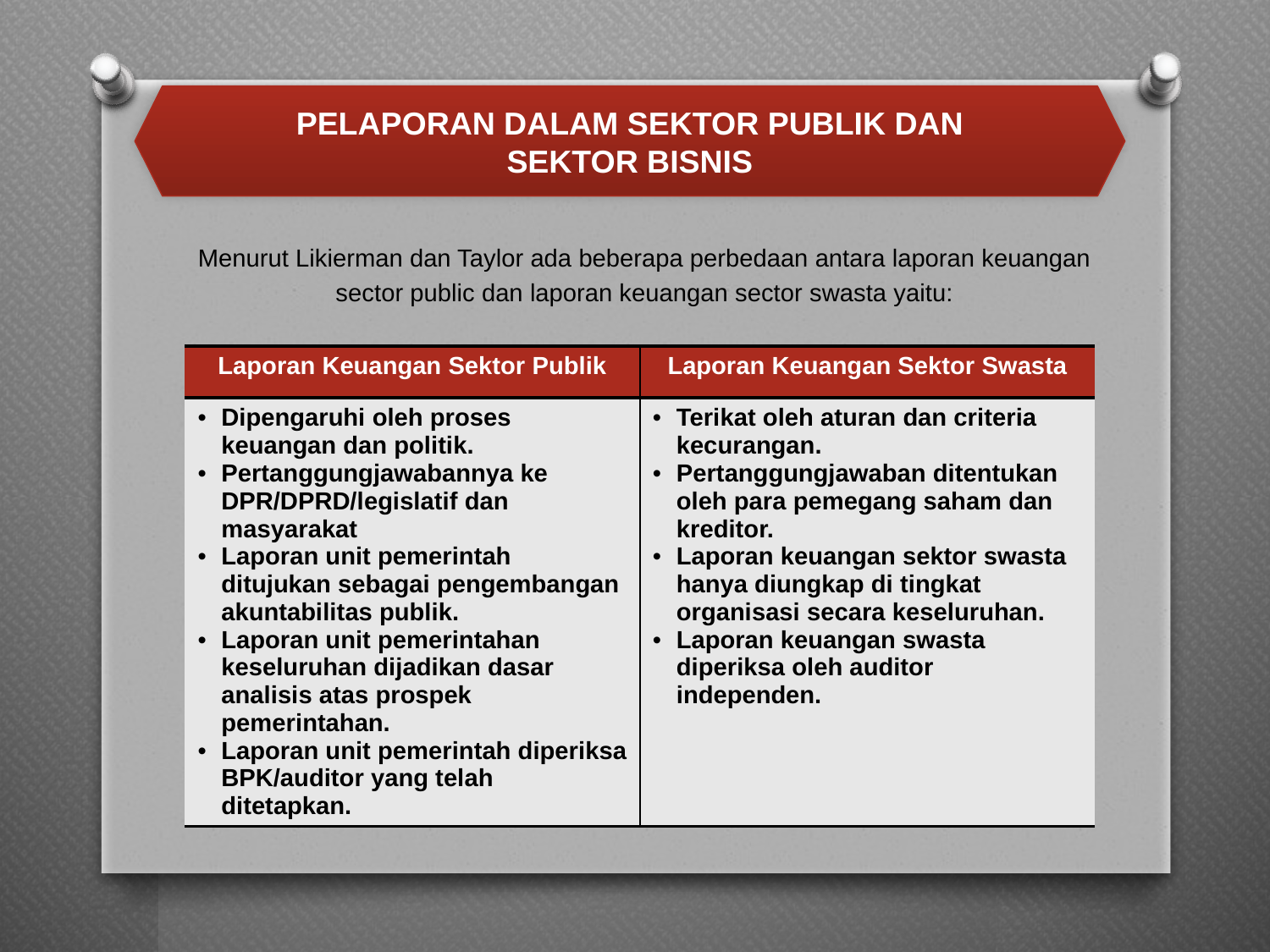

PELAPORAN DALAM SEKTOR PUBLIK DAN SEKTOR BISNIS
Menurut Likierman dan Taylor ada beberapa perbedaan antara laporan keuangan
sector public dan laporan keuangan sector swasta yaitu:

| Laporan Keuangan Sektor Publik | Laporan Keuangan Sektor Swasta |
| --- | --- |
| Dipengaruhi oleh proses keuangan dan politik. Pertanggungjawabannya ke DPR/DPRD/legislatif dan masyarakat Laporan unit pemerintah ditujukan sebagai pengembangan akuntabilitas publik. Laporan unit pemerintahan keseluruhan dijadikan dasar analisis atas prospek pemerintahan. Laporan unit pemerintah diperiksa BPK/auditor yang telah ditetapkan. | Terikat oleh aturan dan criteria kecurangan. Pertanggungjawaban ditentukan oleh para pemegang saham dan kreditor. Laporan keuangan sektor swasta hanya diungkap di tingkat organisasi secara keseluruhan. Laporan keuangan swasta diperiksa oleh auditor independen. |